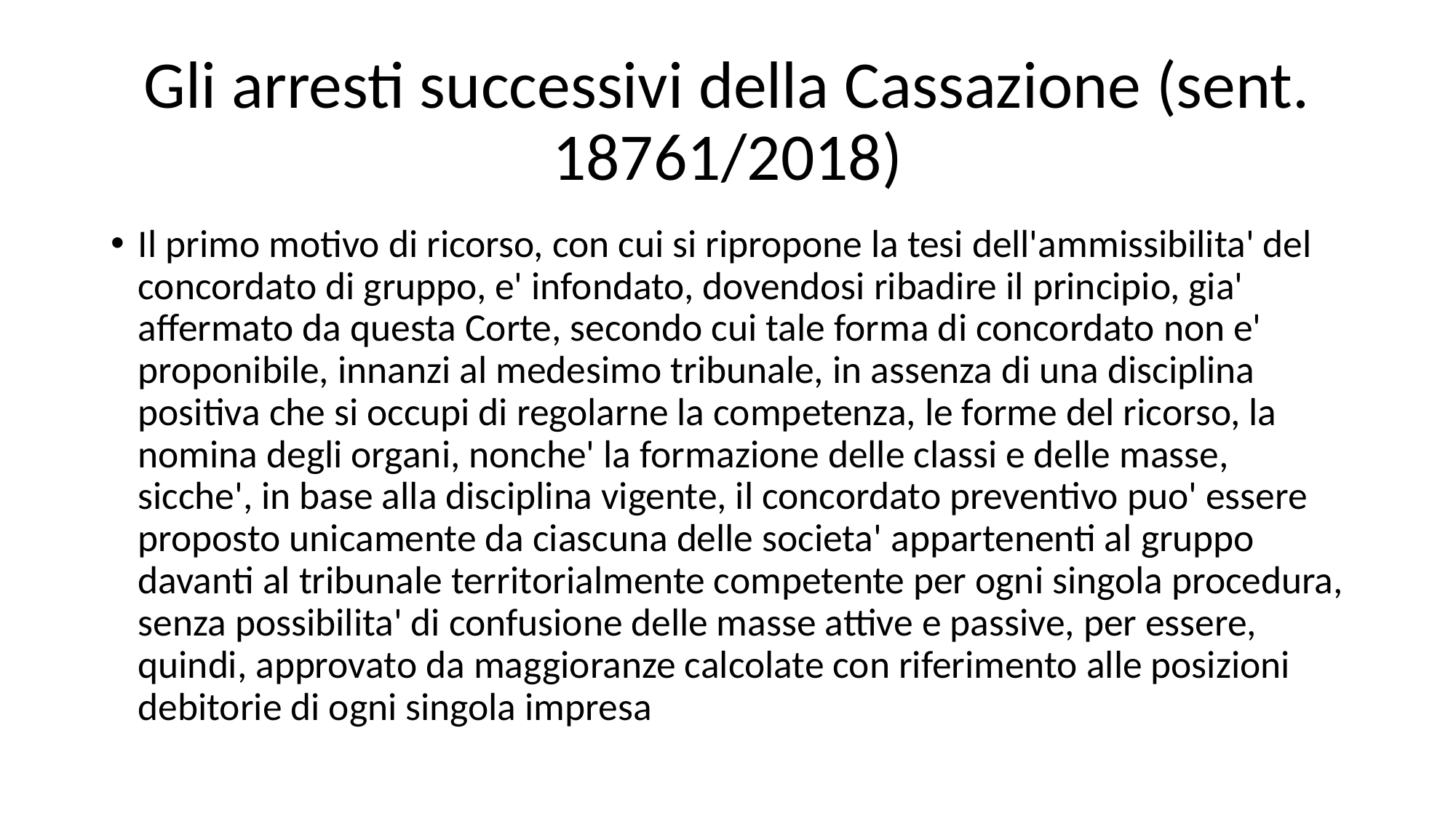

# Gli arresti successivi della Cassazione (sent. 18761/2018)
Il primo motivo di ricorso, con cui si ripropone la tesi dell'ammissibilita' del concordato di gruppo, e' infondato, dovendosi ribadire il principio, gia' affermato da questa Corte, secondo cui tale forma di concordato non e' proponibile, innanzi al medesimo tribunale, in assenza di una disciplina positiva che si occupi di regolarne la competenza, le forme del ricorso, la nomina degli organi, nonche' la formazione delle classi e delle masse, sicche', in base alla disciplina vigente, il concordato preventivo puo' essere proposto unicamente da ciascuna delle societa' appartenenti al gruppo davanti al tribunale territorialmente competente per ogni singola procedura, senza possibilita' di confusione delle masse attive e passive, per essere, quindi, approvato da maggioranze calcolate con riferimento alle posizioni debitorie di ogni singola impresa